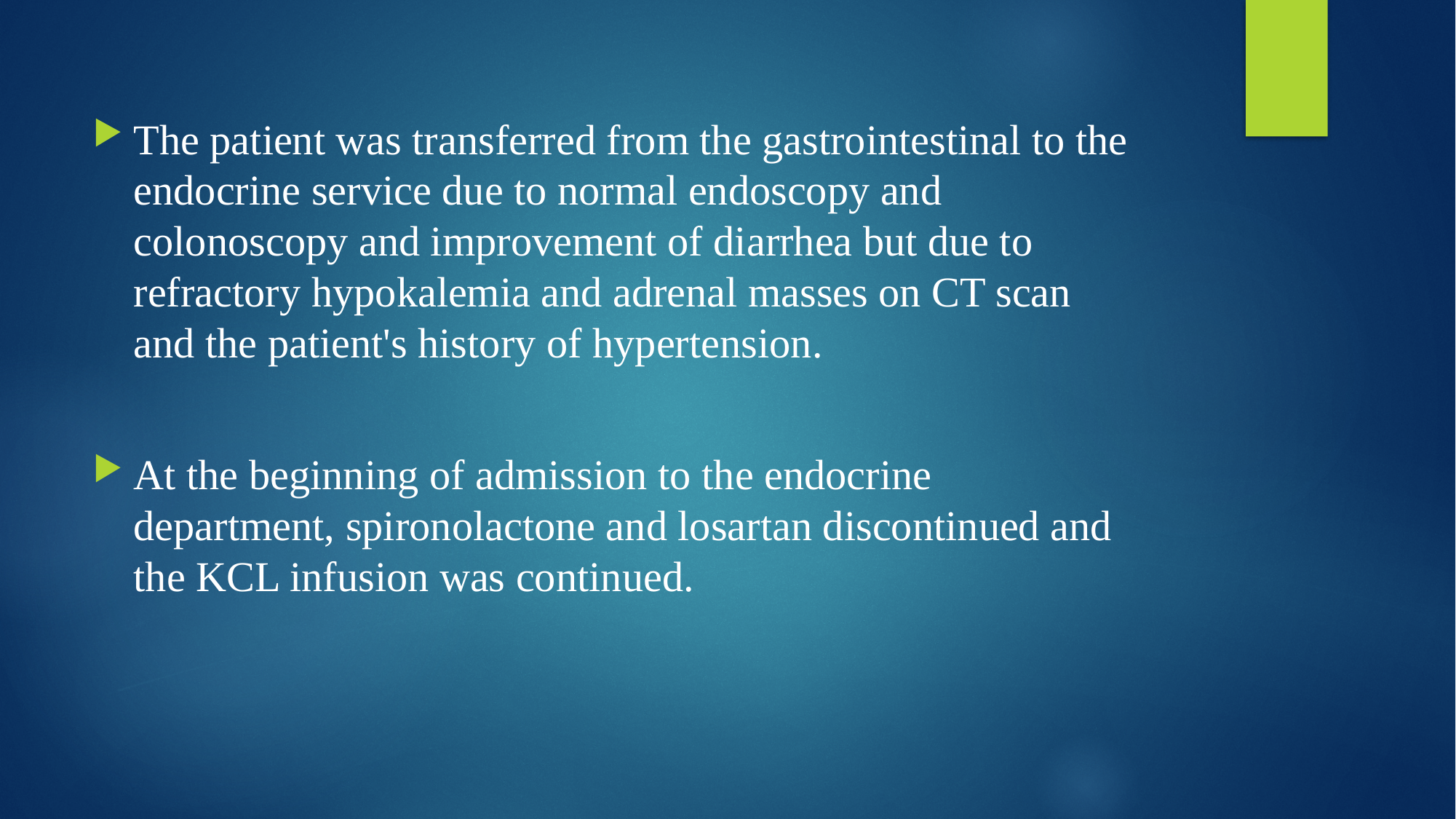

The patient was transferred from the gastrointestinal to the endocrine service due to normal endoscopy and colonoscopy and improvement of diarrhea but due to refractory hypokalemia and adrenal masses on CT scan and the patient's history of hypertension.

At the beginning of admission to the endocrine department, spironolactone and losartan discontinued and the KCL infusion was continued.